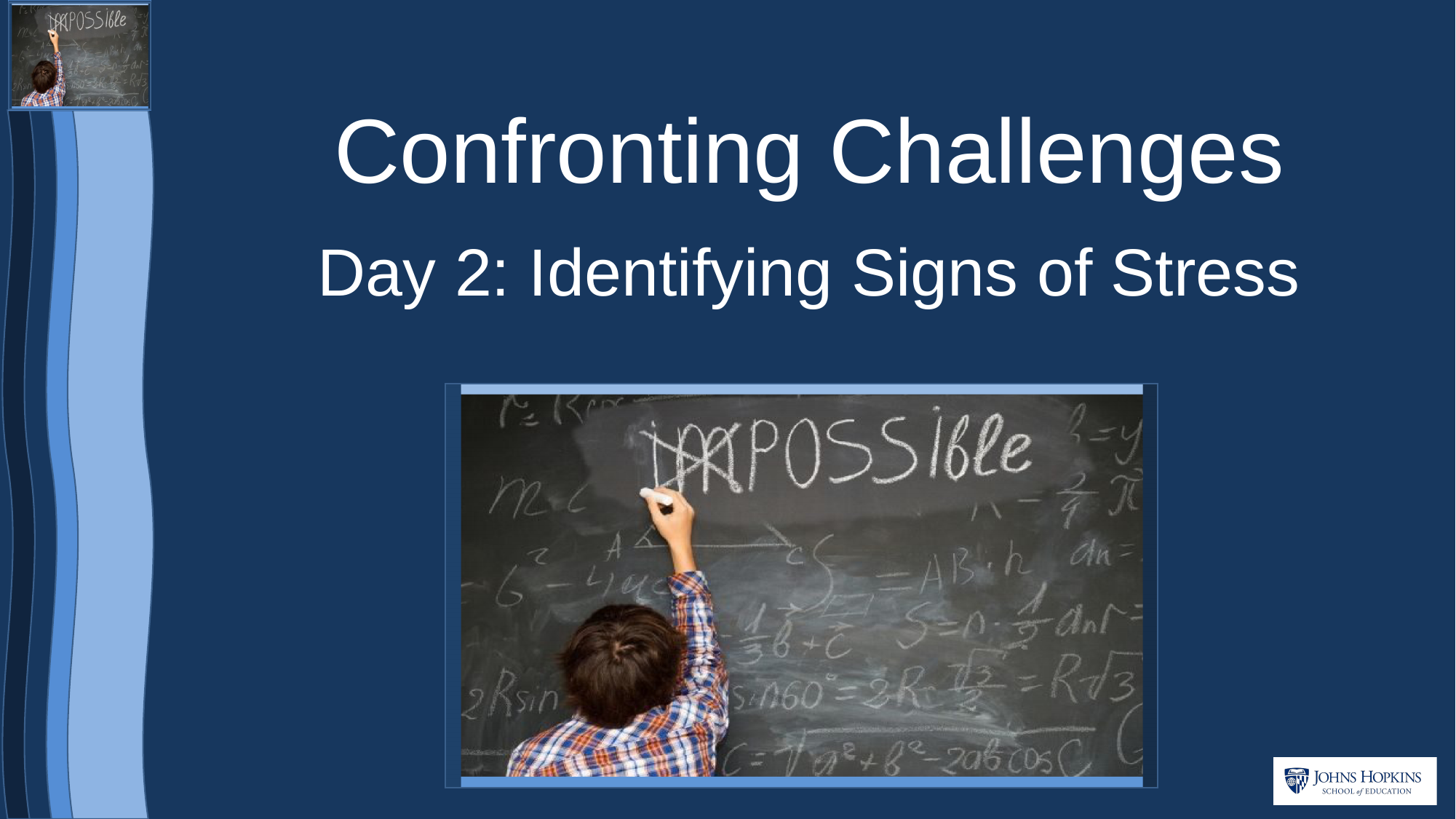

# Confronting Challenges
Day 2: Identifying Signs of Stress